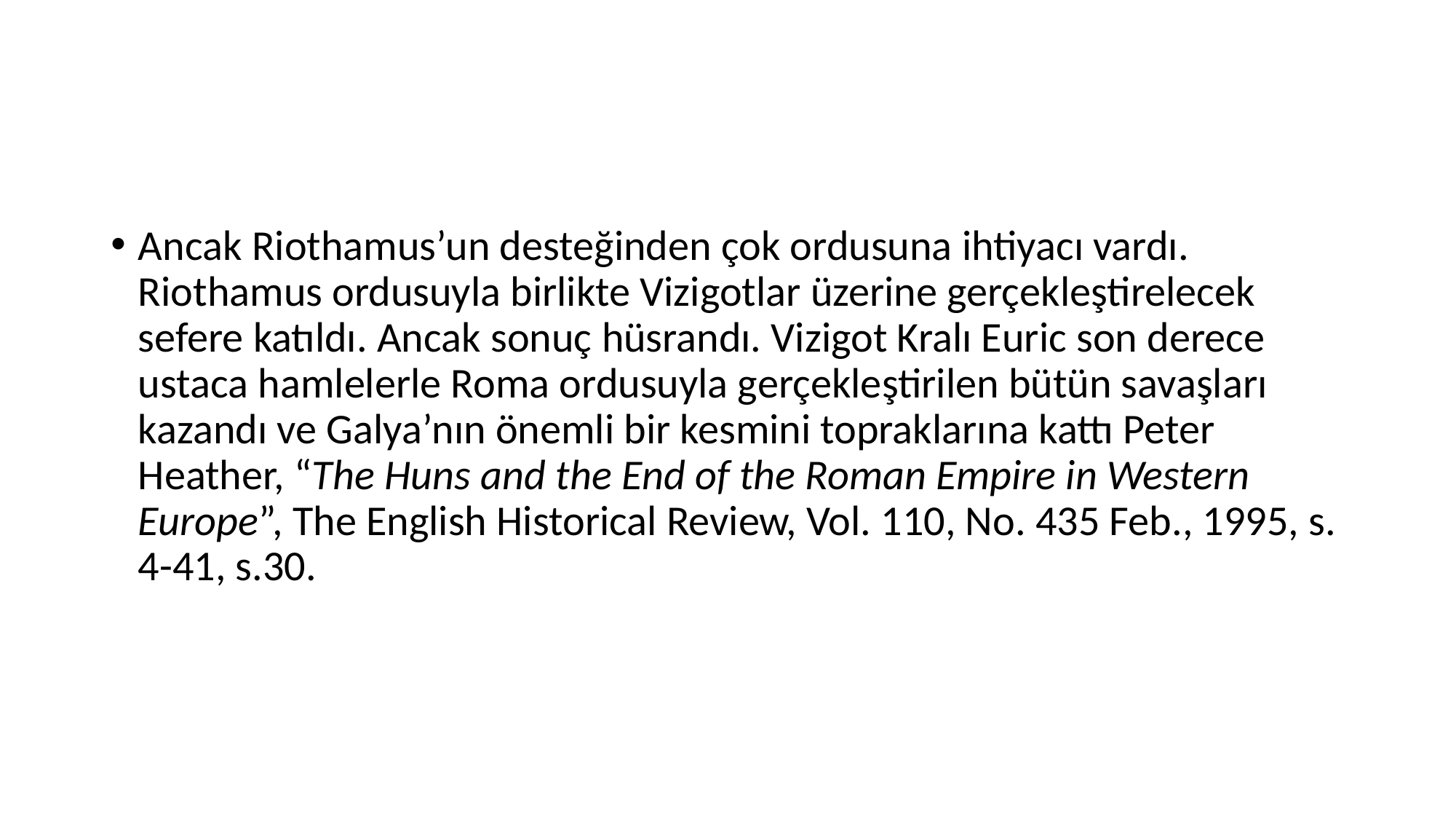

#
Ancak Riothamus’un desteğinden çok ordusuna ihtiyacı vardı. Riothamus ordusuyla birlikte Vizigotlar üzerine gerçekleştirelecek sefere katıldı. Ancak sonuç hüsrandı. Vizigot Kralı Euric son derece ustaca hamlelerle Roma ordusuyla gerçekleştirilen bütün savaşları kazandı ve Galya’nın önemli bir kesmini topraklarına kattı Peter Heather, “The Huns and the End of the Roman Empire in Western Europe”, The English Historical Review, Vol. 110, No. 435 Feb., 1995, s. 4-41, s.30.